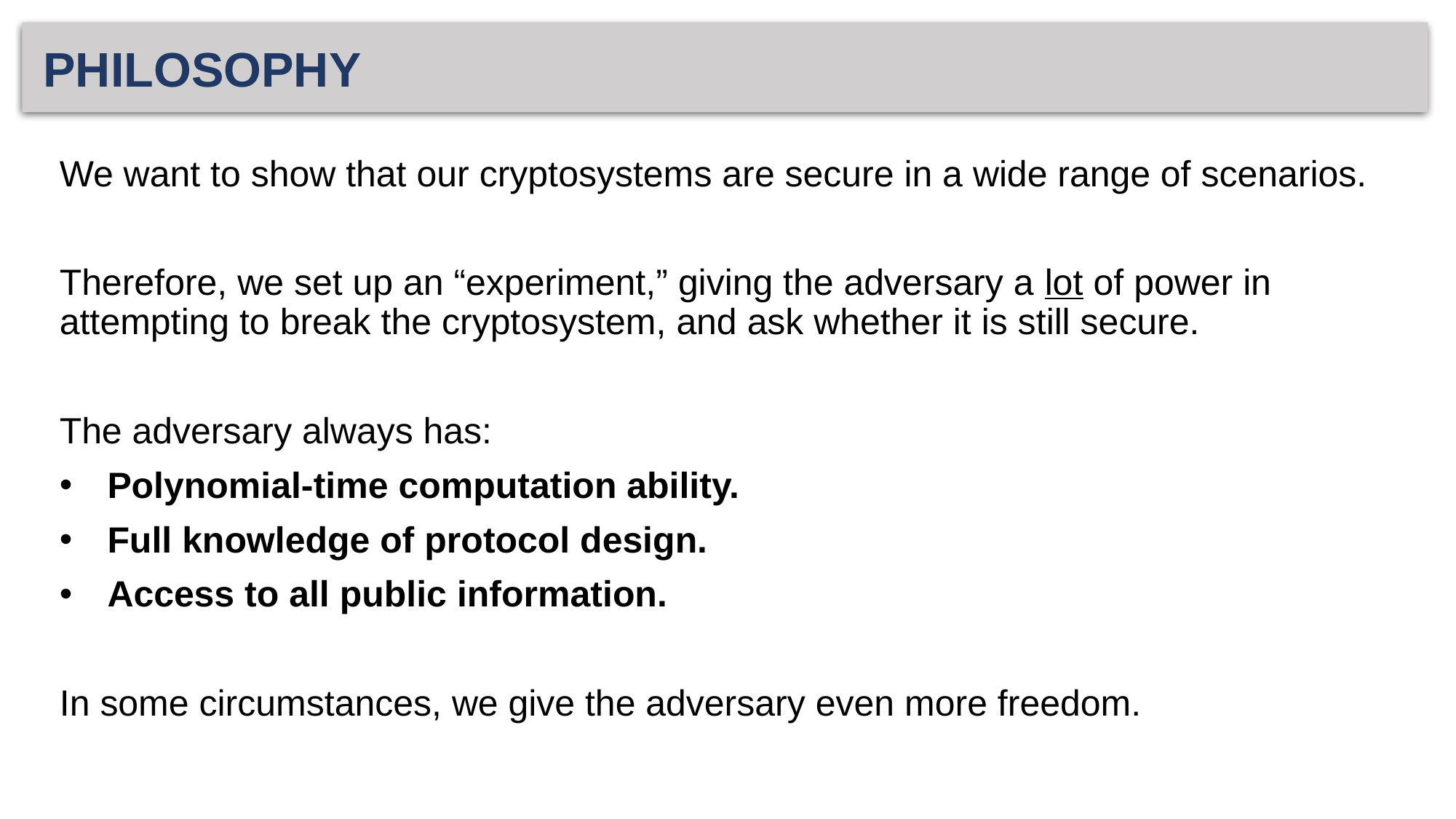

# PHILOSOPHY
We want to show that our cryptosystems are secure in a wide range of scenarios.

Therefore, we set up an “experiment,” giving the adversary a lot of power in attempting to break the cryptosystem, and ask whether it is still secure.

The adversary always has:
  Polynomial-time computation ability.
  Full knowledge of protocol design.
  Access to all public information.

In some circumstances, we give the adversary even more freedom.